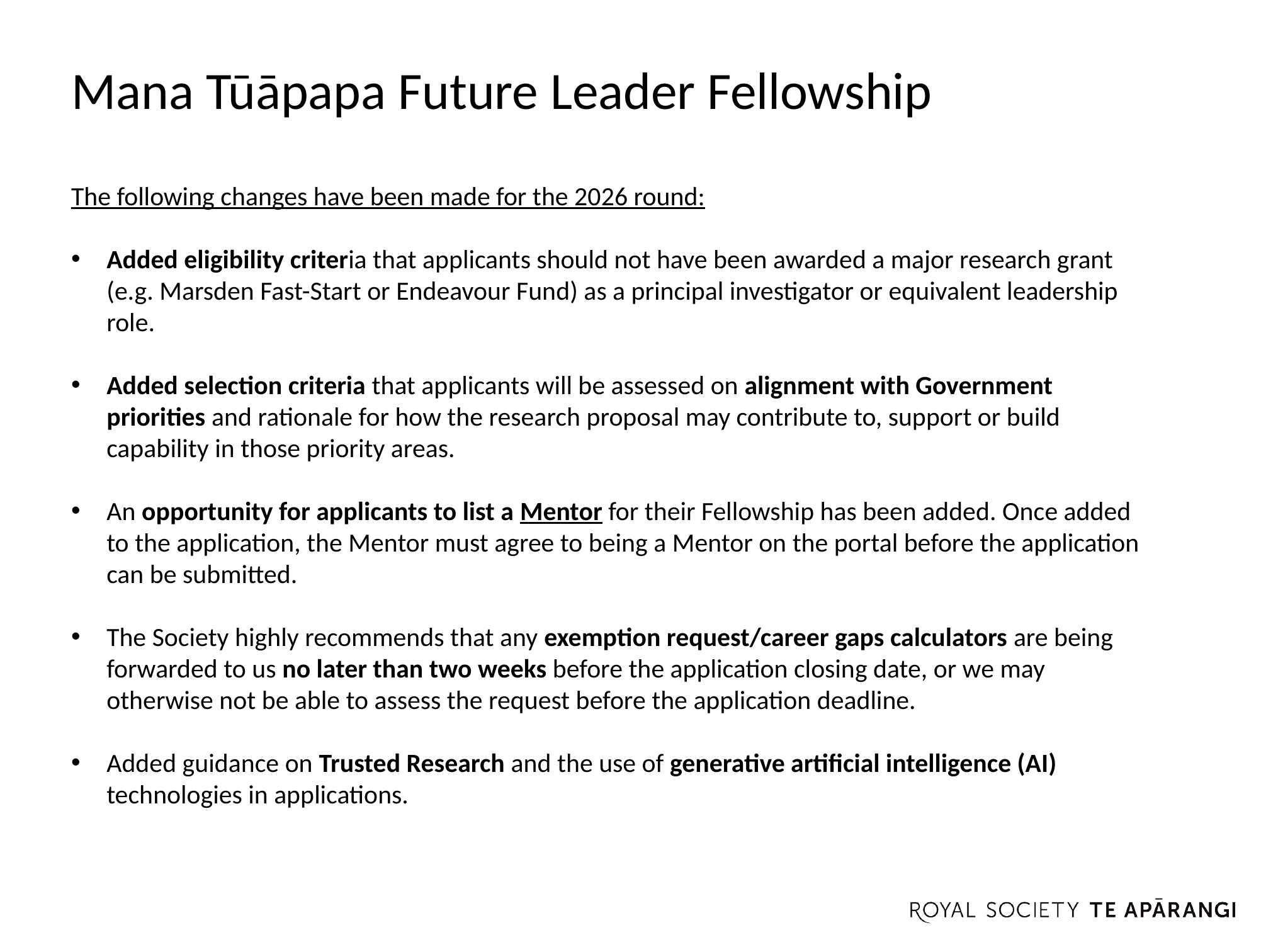

# Mana Tūāpapa Future Leader Fellowship
The following changes have been made for the 2026 round:

Added eligibility criteria that applicants should not have been awarded a major research grant (e.g. Marsden Fast-Start or Endeavour Fund) as a principal investigator or equivalent leadership role.

Added selection criteria that applicants will be assessed on alignment with Government priorities and rationale for how the research proposal may contribute to, support or build capability in those priority areas.

An opportunity for applicants to list a Mentor for their Fellowship has been added. Once added to the application, the Mentor must agree to being a Mentor on the portal before the application can be submitted.

The Society highly recommends that any exemption request/career gaps calculators are being forwarded to us no later than two weeks before the application closing date, or we may otherwise not be able to assess the request before the application deadline.

Added guidance on Trusted Research and the use of generative artificial intelligence (AI) technologies in applications.